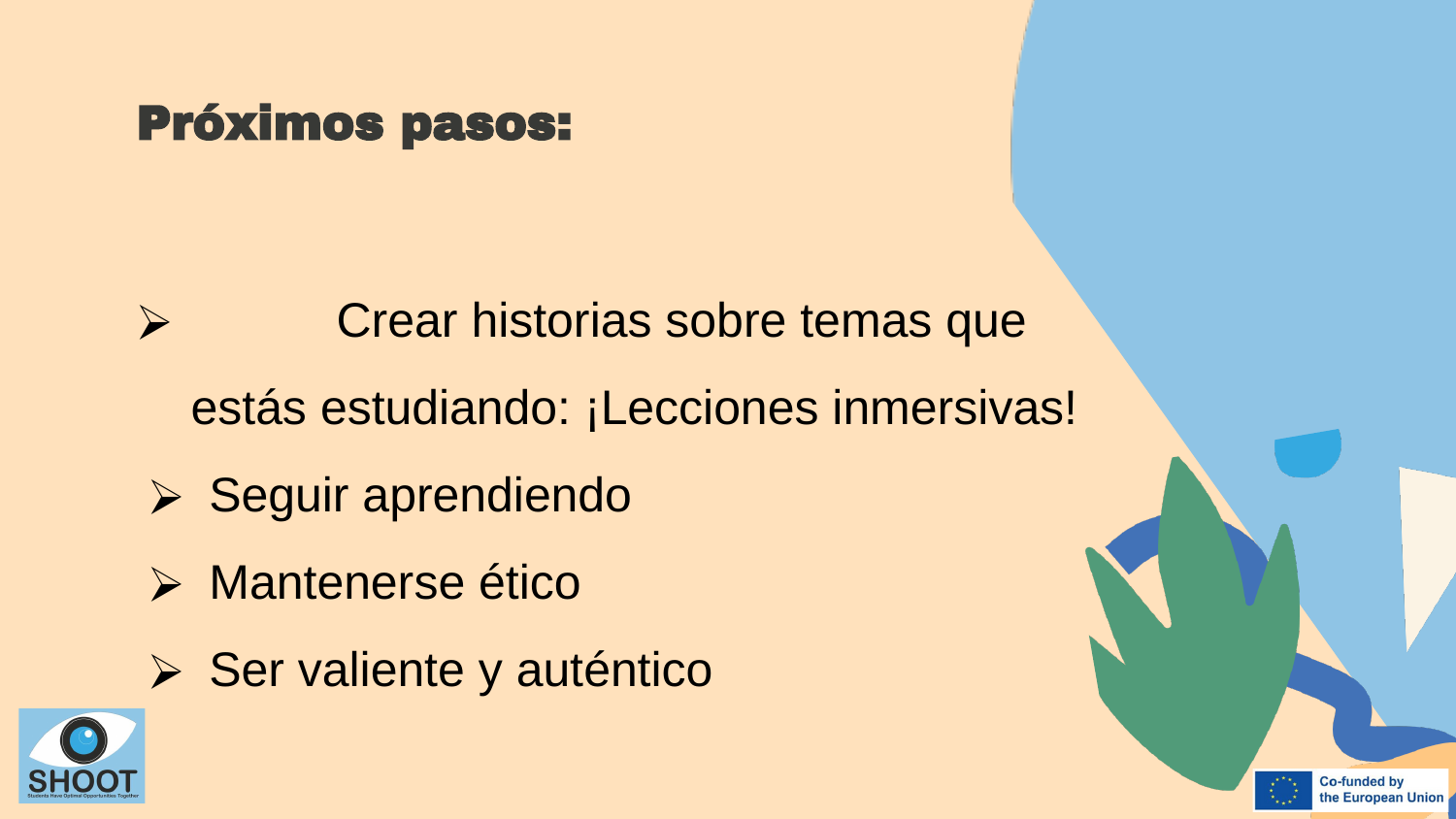

Próximos pasos:
	Crear historias sobre temas que estás estudiando: ¡Lecciones inmersivas!
Seguir aprendiendo
Mantenerse ético
Ser valiente y auténtico